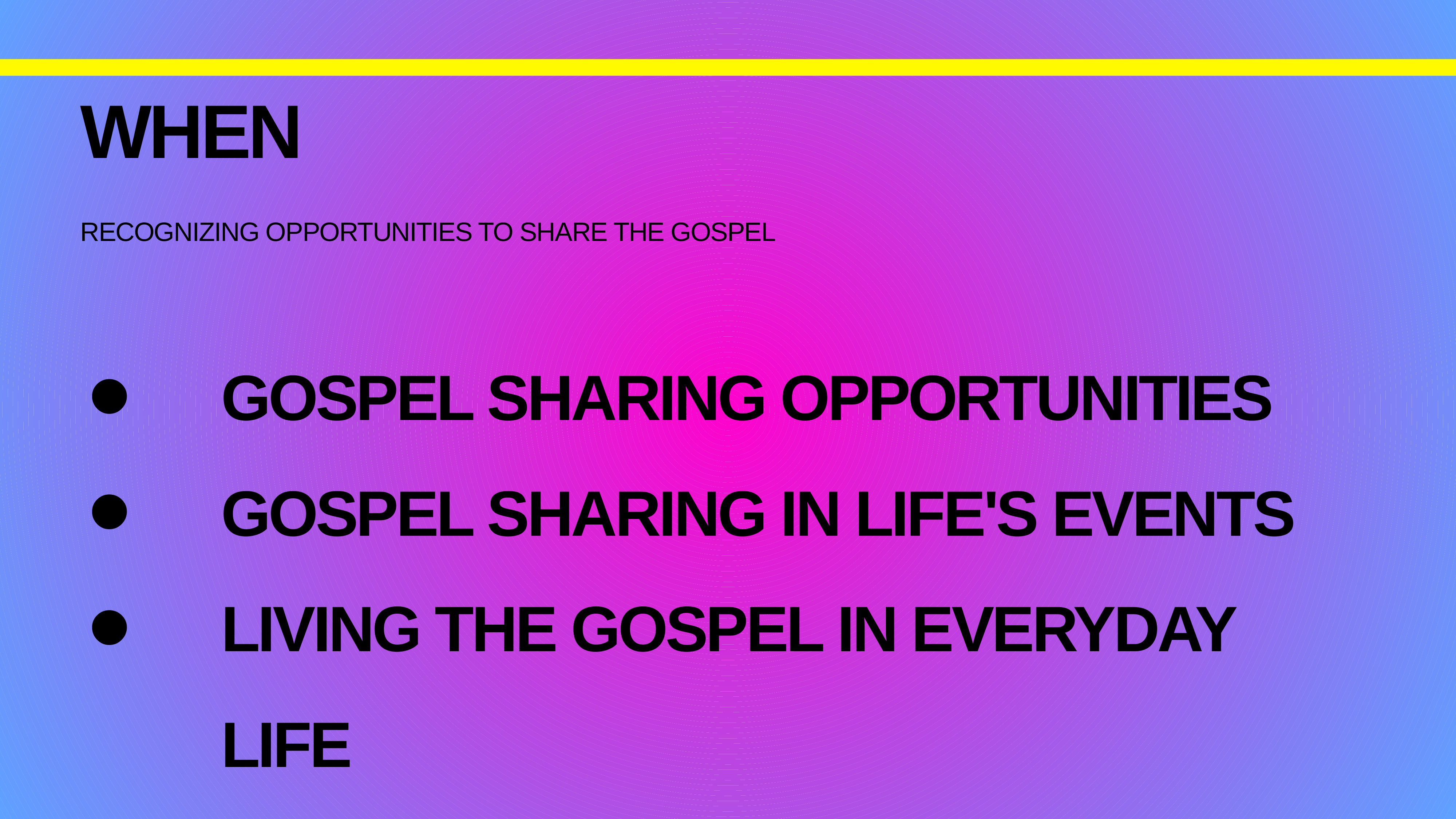

# When
Recognizing opportunities to share the Gospel
Gospel Sharing Opportunities
Gospel Sharing in Life's Events
Living the Gospel in Everyday Life